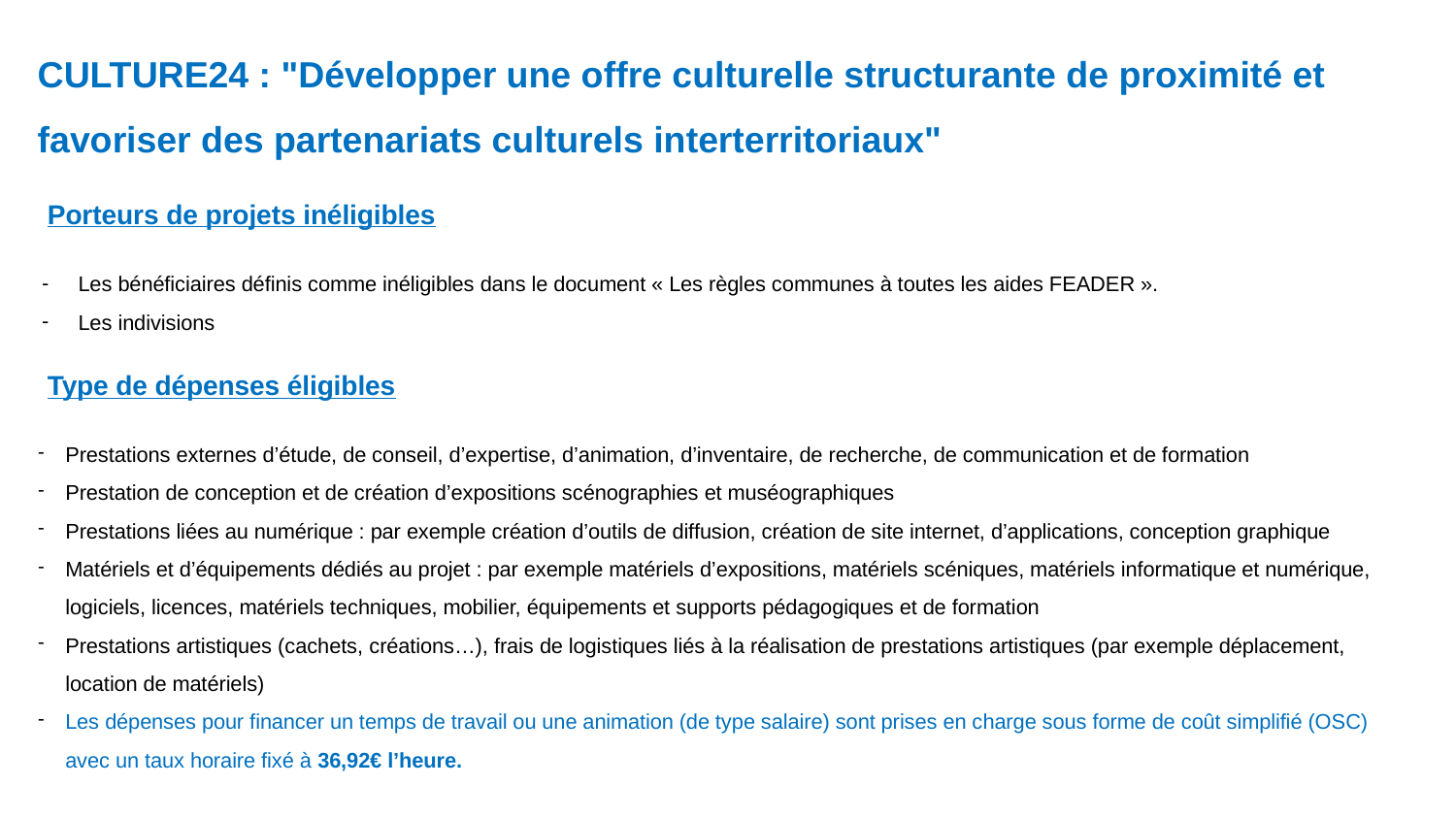

CULTURE24 : "Développer une offre culturelle structurante de proximité et favoriser des partenariats culturels interterritoriaux"
Porteurs de projets inéligibles
Les bénéficiaires définis comme inéligibles dans le document « Les règles communes à toutes les aides FEADER ».
Les indivisions
Type de dépenses éligibles
Prestations externes d’étude, de conseil, d’expertise, d’animation, d’inventaire, de recherche, de communication et de formation
Prestation de conception et de création d’expositions scénographies et muséographiques
Prestations liées au numérique : par exemple création d’outils de diffusion, création de site internet, d’applications, conception graphique
Matériels et d’équipements dédiés au projet : par exemple matériels d’expositions, matériels scéniques, matériels informatique et numérique, logiciels, licences, matériels techniques, mobilier, équipements et supports pédagogiques et de formation
Prestations artistiques (cachets, créations…), frais de logistiques liés à la réalisation de prestations artistiques (par exemple déplacement, location de matériels)
Les dépenses pour financer un temps de travail ou une animation (de type salaire) sont prises en charge sous forme de coût simplifié (OSC) avec un taux horaire fixé à 36,92€ l’heure.